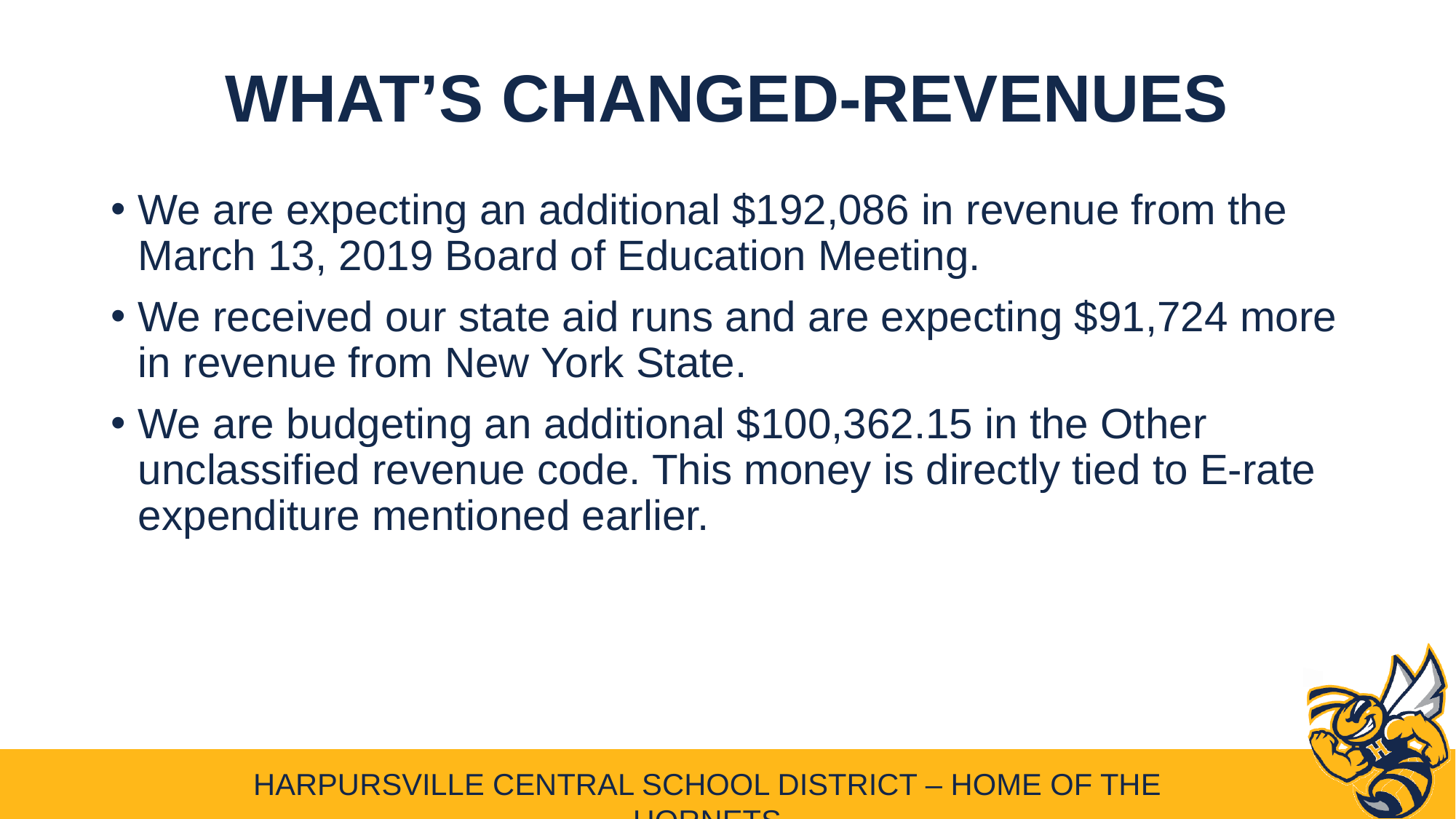

# What’s Changed-Revenues
We are expecting an additional $192,086 in revenue from the March 13, 2019 Board of Education Meeting.
We received our state aid runs and are expecting $91,724 more in revenue from New York State.
We are budgeting an additional $100,362.15 in the Other unclassified revenue code. This money is directly tied to E-rate expenditure mentioned earlier.